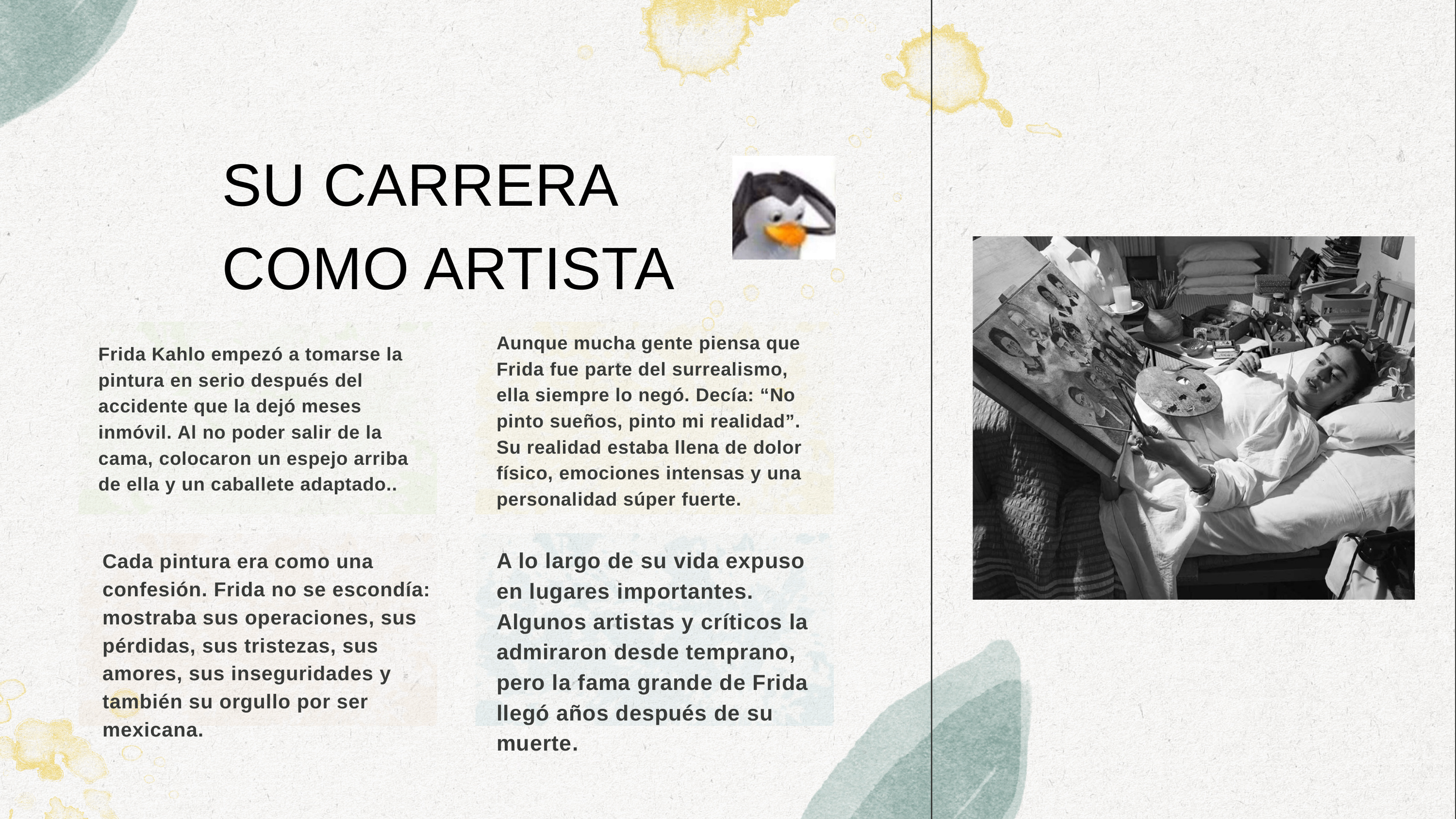

SU CARRERA COMO ARTISTA

Aunque mucha gente piensa que Frida fue parte del surrealismo, ella siempre lo negó. Decía: “No pinto sueños, pinto mi realidad”. Su realidad estaba llena de dolor físico, emociones intensas y una personalidad súper fuerte.
Frida Kahlo empezó a tomarse la pintura en serio después del accidente que la dejó meses inmóvil. Al no poder salir de la cama, colocaron un espejo arriba de ella y un caballete adaptado..

A lo largo de su vida expuso en lugares importantes. Algunos artistas y críticos la admiraron desde temprano, pero la fama grande de Frida llegó años después de su muerte.

Cada pintura era como una confesión. Frida no se escondía: mostraba sus operaciones, sus pérdidas, sus tristezas, sus amores, sus inseguridades y también su orgullo por ser mexicana.